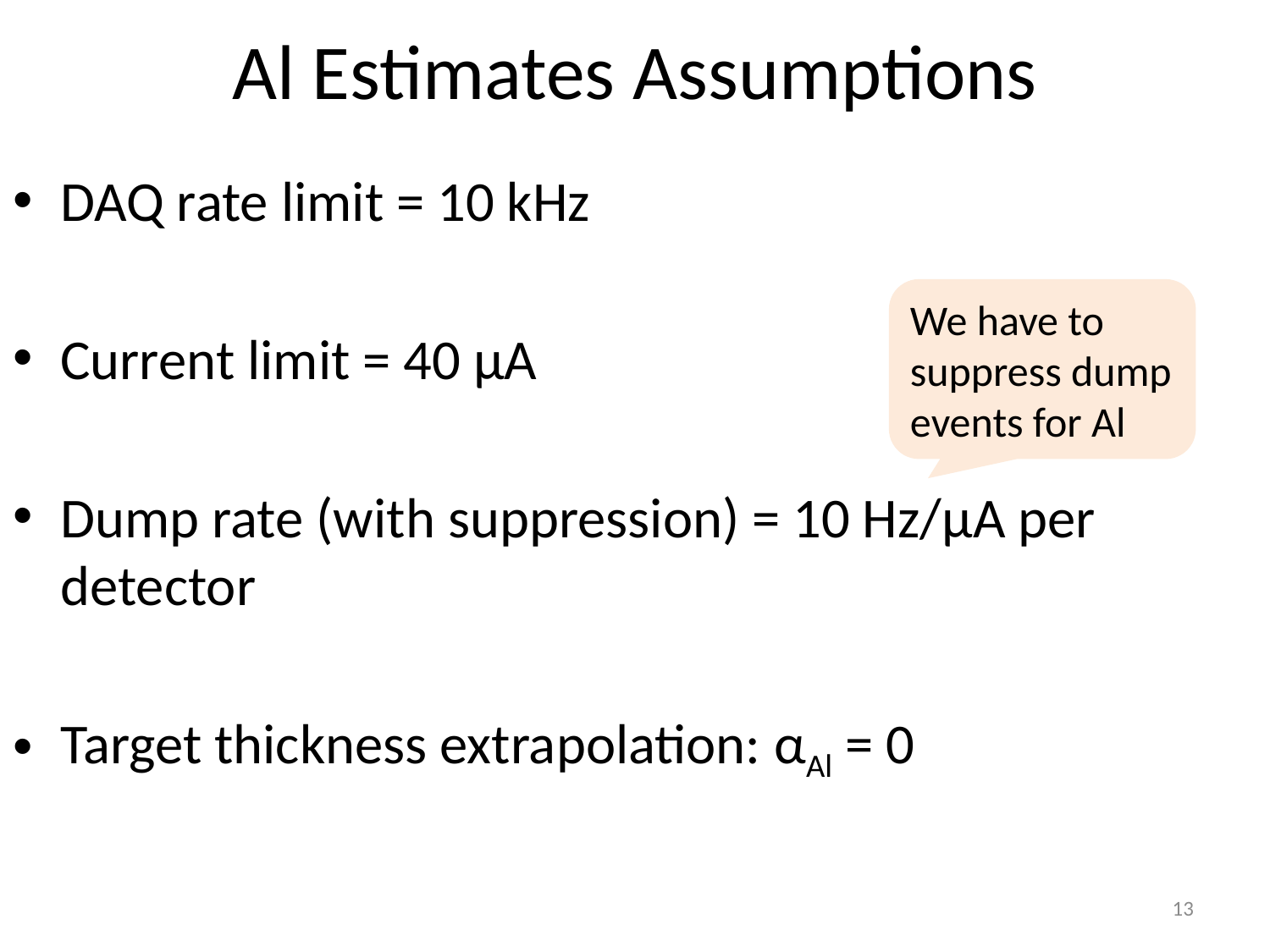

# Al Estimates Assumptions
DAQ rate limit = 10 kHz

Current limit = 40 µA

Dump rate (with suppression) = 10 Hz/µA per detector

Target thickness extrapolation: αAl = 0
We have to suppress dump events for Al
13